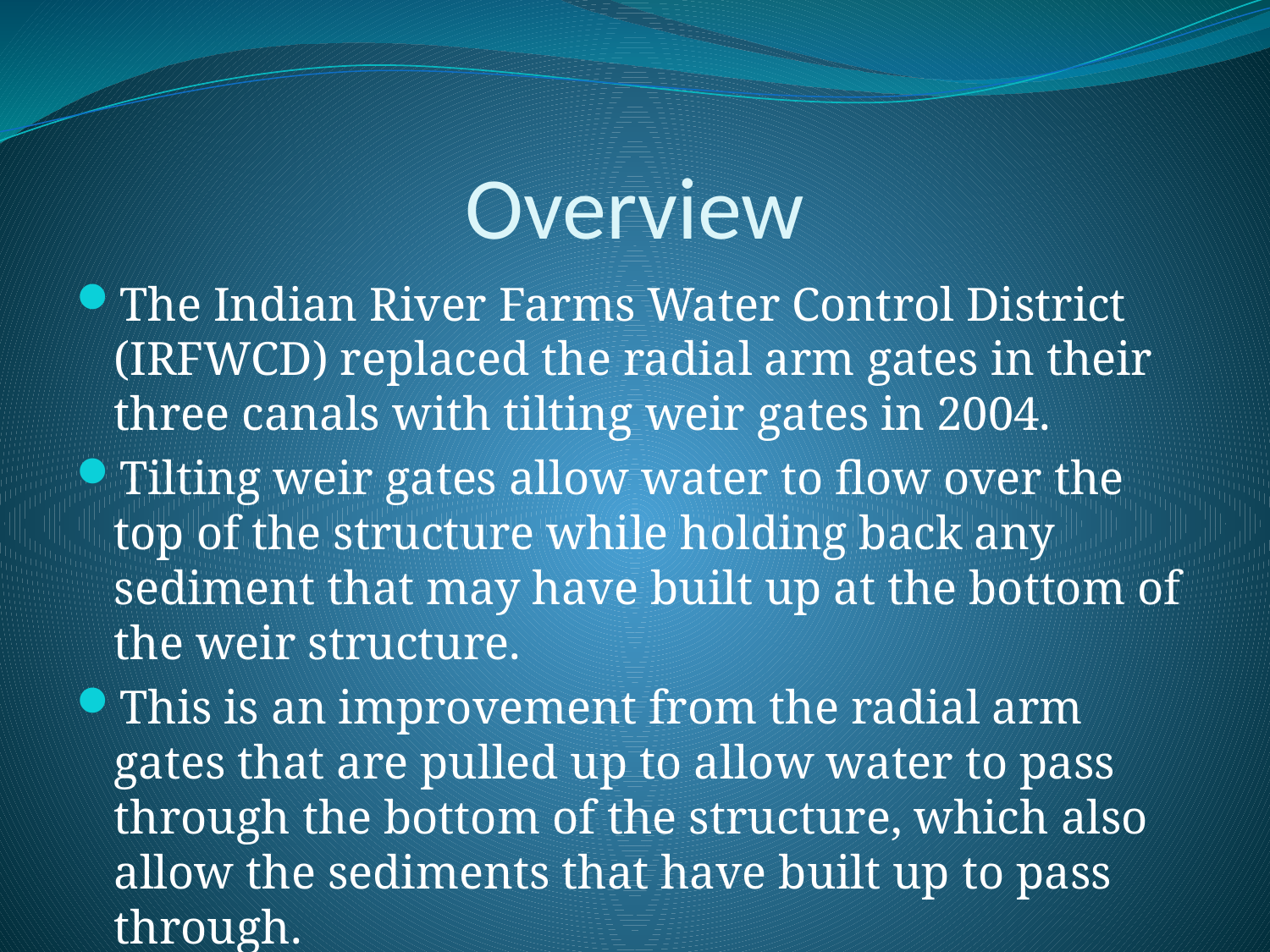

# Overview
The Indian River Farms Water Control District (IRFWCD) replaced the radial arm gates in their three canals with tilting weir gates in 2004.
Tilting weir gates allow water to flow over the top of the structure while holding back any sediment that may have built up at the bottom of the weir structure.
This is an improvement from the radial arm gates that are pulled up to allow water to pass through the bottom of the structure, which also allow the sediments that have built up to pass through.